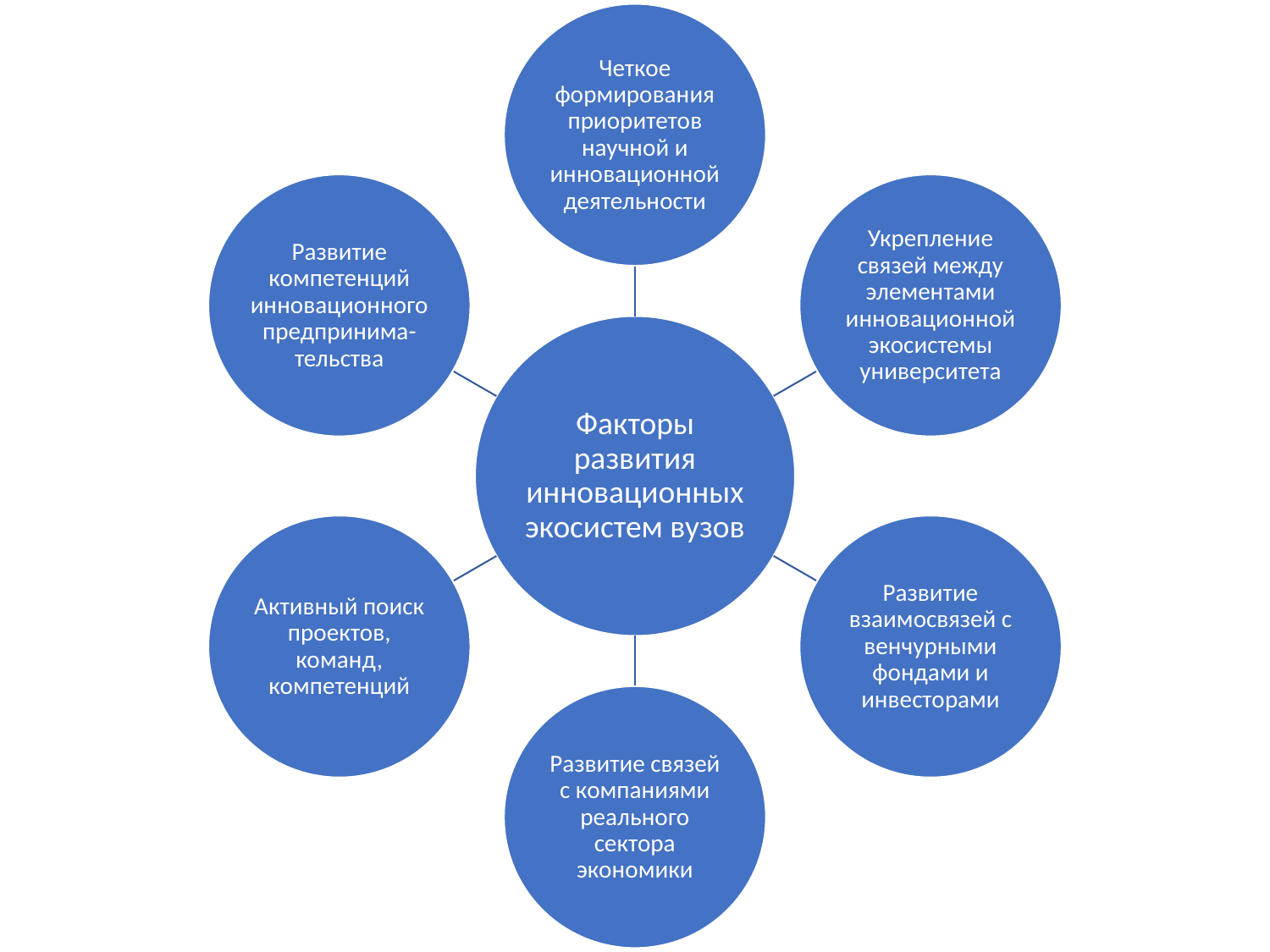

Факторы развития инновационных экосистем вузов

Четкое формирования приоритетов научной и инновационной деятельности

Укрепление связей между элементами инновационной экосистемы университета

Развитие взаимосвязей с венчурными фондами и инвесторами

Развитие связей с компаниями реального сектора экономики

Активный поиск проектов, команд, компетенций

Развитие компетенций инновационного предпринима-тельства